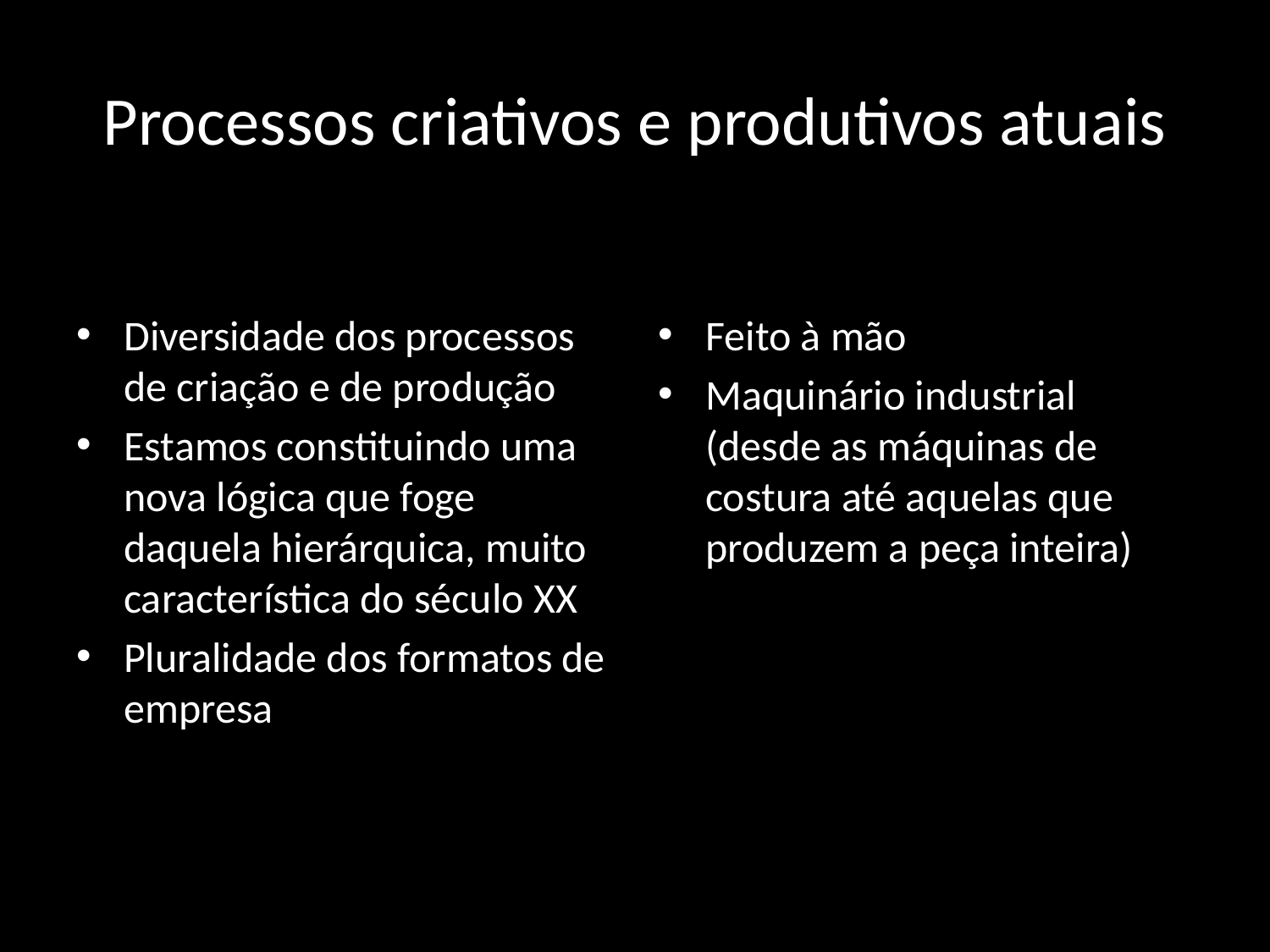

# Processos criativos e produtivos atuais

Diversidade dos processos de criação e de produção
Estamos constituindo uma nova lógica que foge daquela hierárquica, muito característica do século XX
Pluralidade dos formatos de empresa
Feito à mão
Maquinário industrial (desde as máquinas de costura até aquelas que produzem a peça inteira)